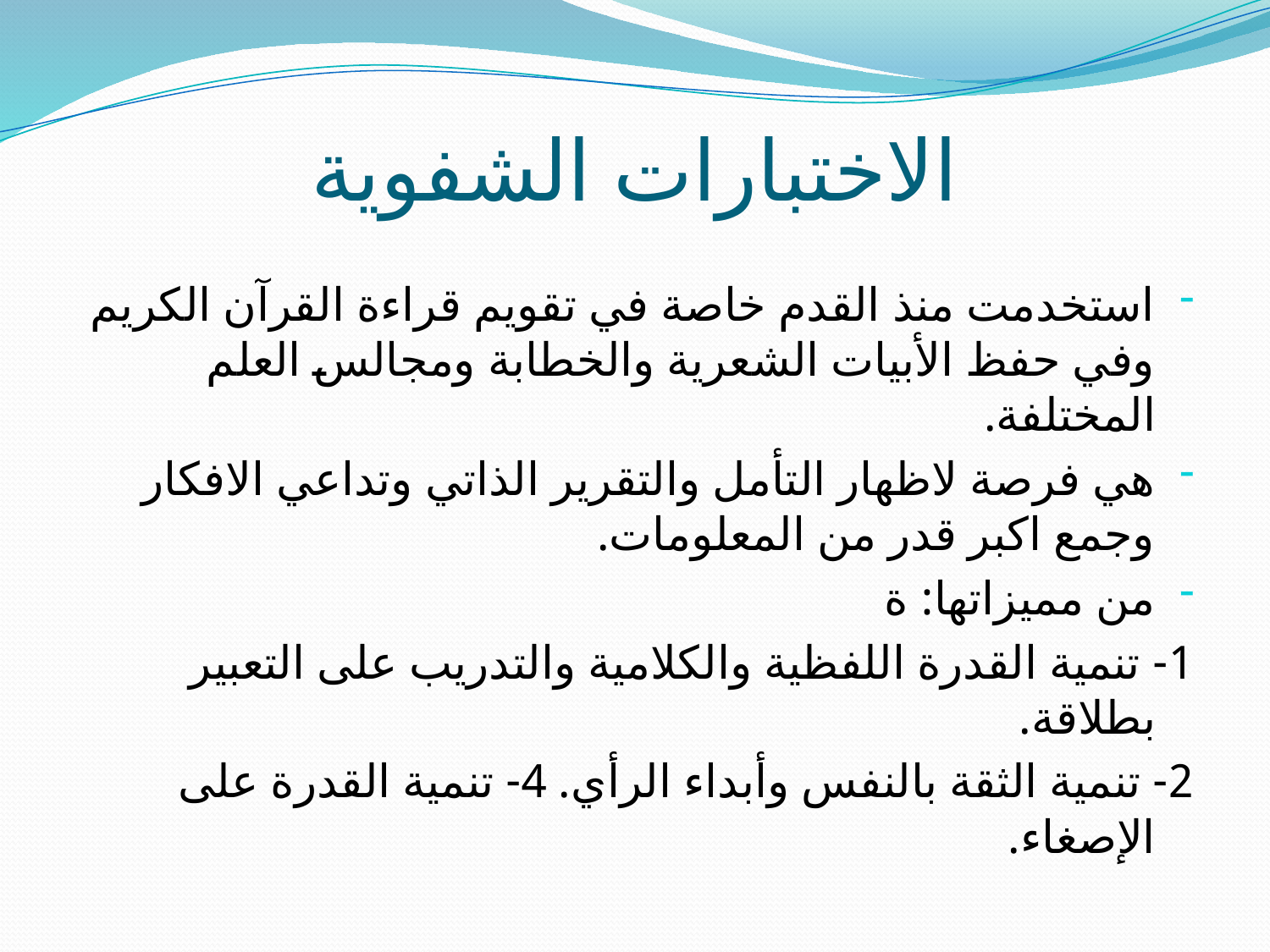

# الاختبارات الشفوية
استخدمت منذ القدم خاصة في تقويم قراءة القرآن الكريم وفي حفظ الأبيات الشعرية والخطابة ومجالس العلم المختلفة.
هي فرصة لاظهار التأمل والتقرير الذاتي وتداعي الافكار وجمع اكبر قدر من المعلومات.
من مميزاتها: ة
1- تنمية القدرة اللفظية والكلامية والتدريب على التعبير بطلاقة.
2- تنمية الثقة بالنفس وأبداء الرأي. 4- تنمية القدرة على الإصغاء.